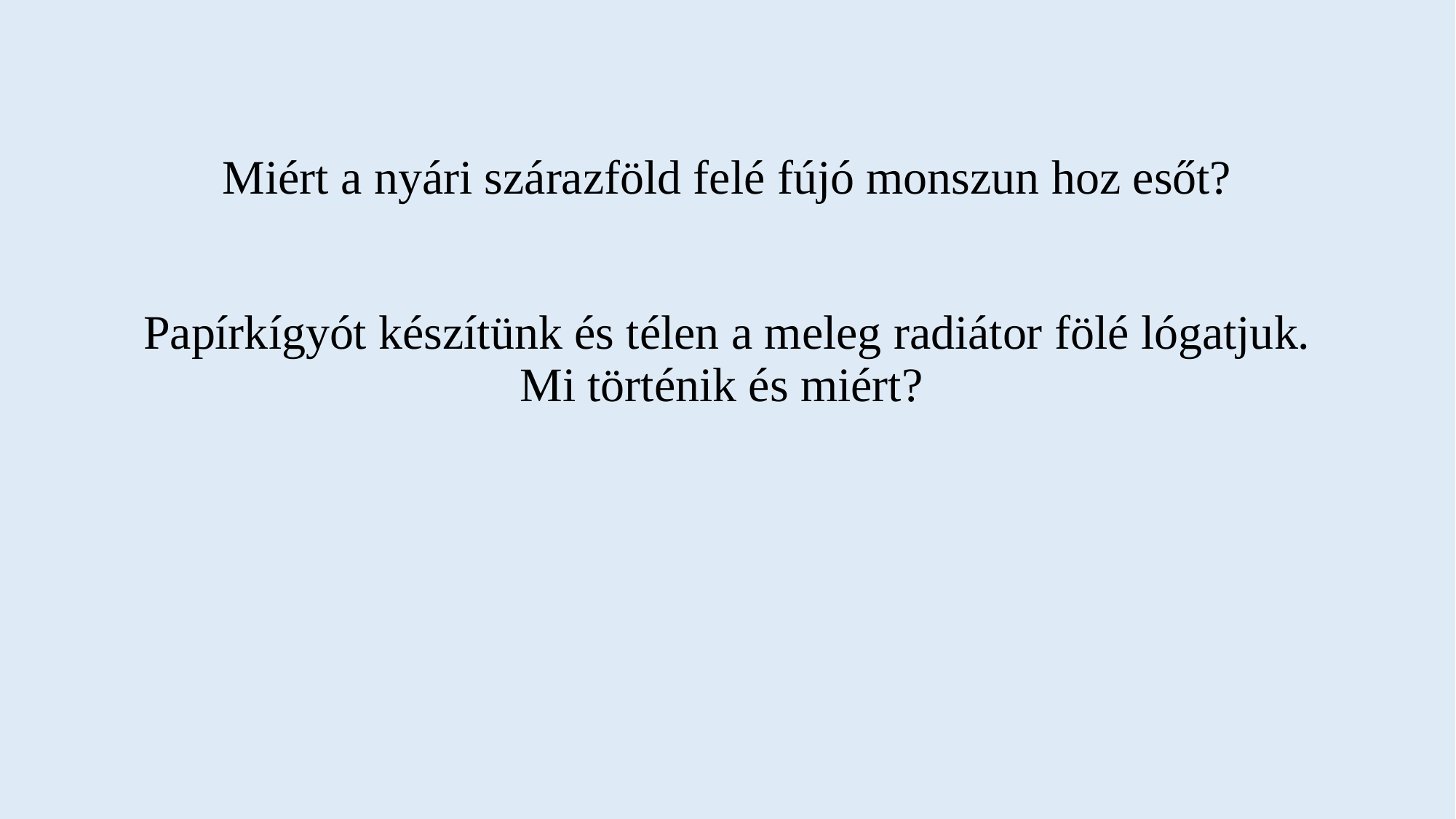

# Miért a nyári szárazföld felé fújó monszun hoz esőt? Papírkígyót készítünk és télen a meleg radiátor fölé lógatjuk. Mi történik és miért?